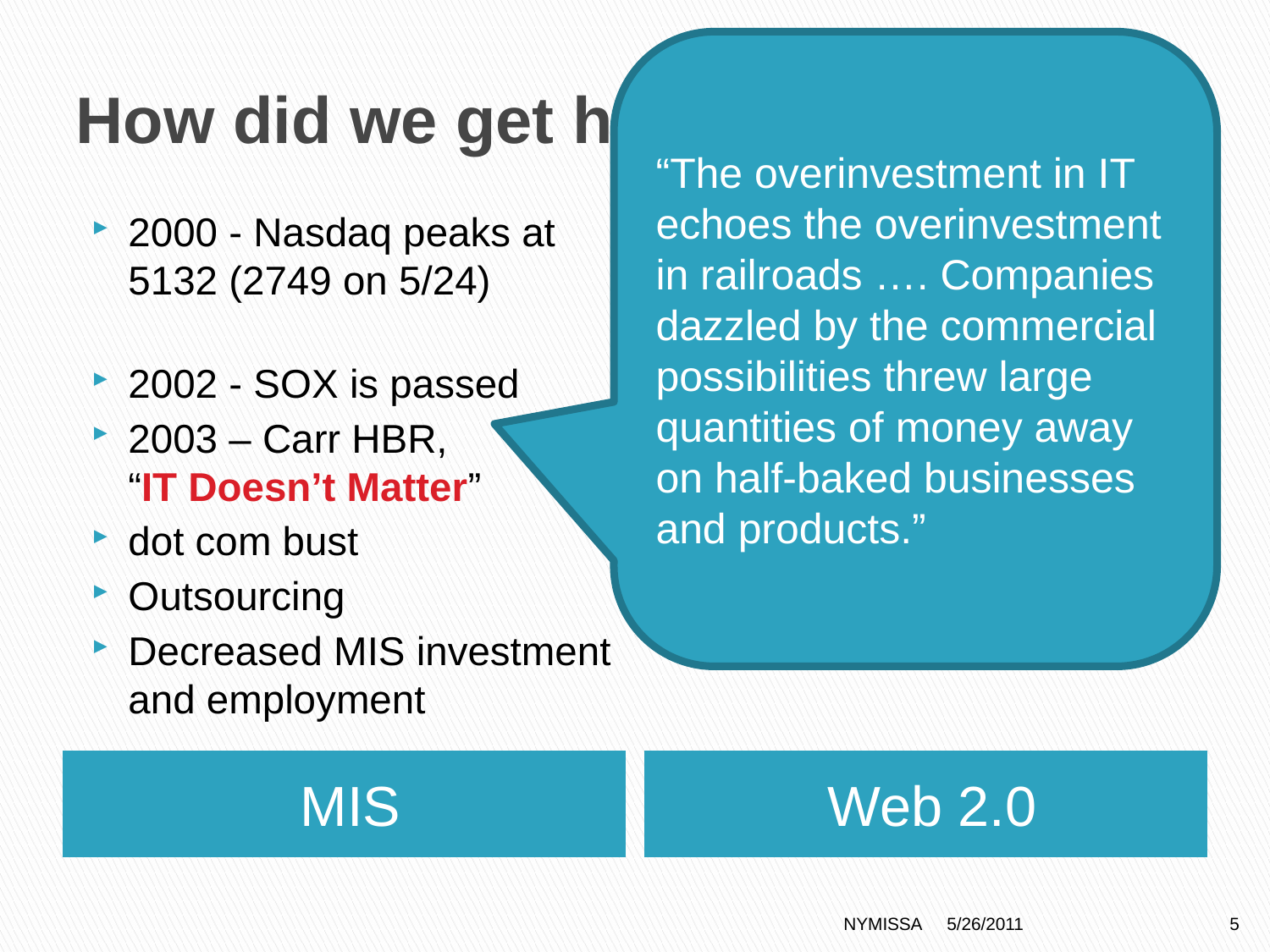

“The overinvestment in IT echoes the overinvestment in railroads …. Companies dazzled by the commercial possibilities threw large quantities of money away on half-baked businesses and products.”
# How did we get here? Two stories
2000 - Nasdaq peaks at 5132 (2749 on 5/24)
2002 - SOX is passed
2003 – Carr HBR,
“IT Doesn’t Matter”
dot com bust
Outsourcing
Decreased MIS investment and employment

2001 – iPod & iTunes, WikiPedia
2004 – Facebook, GMail (beta)
MIS
Web 2.0
NYMISSA
5/26/2011
5